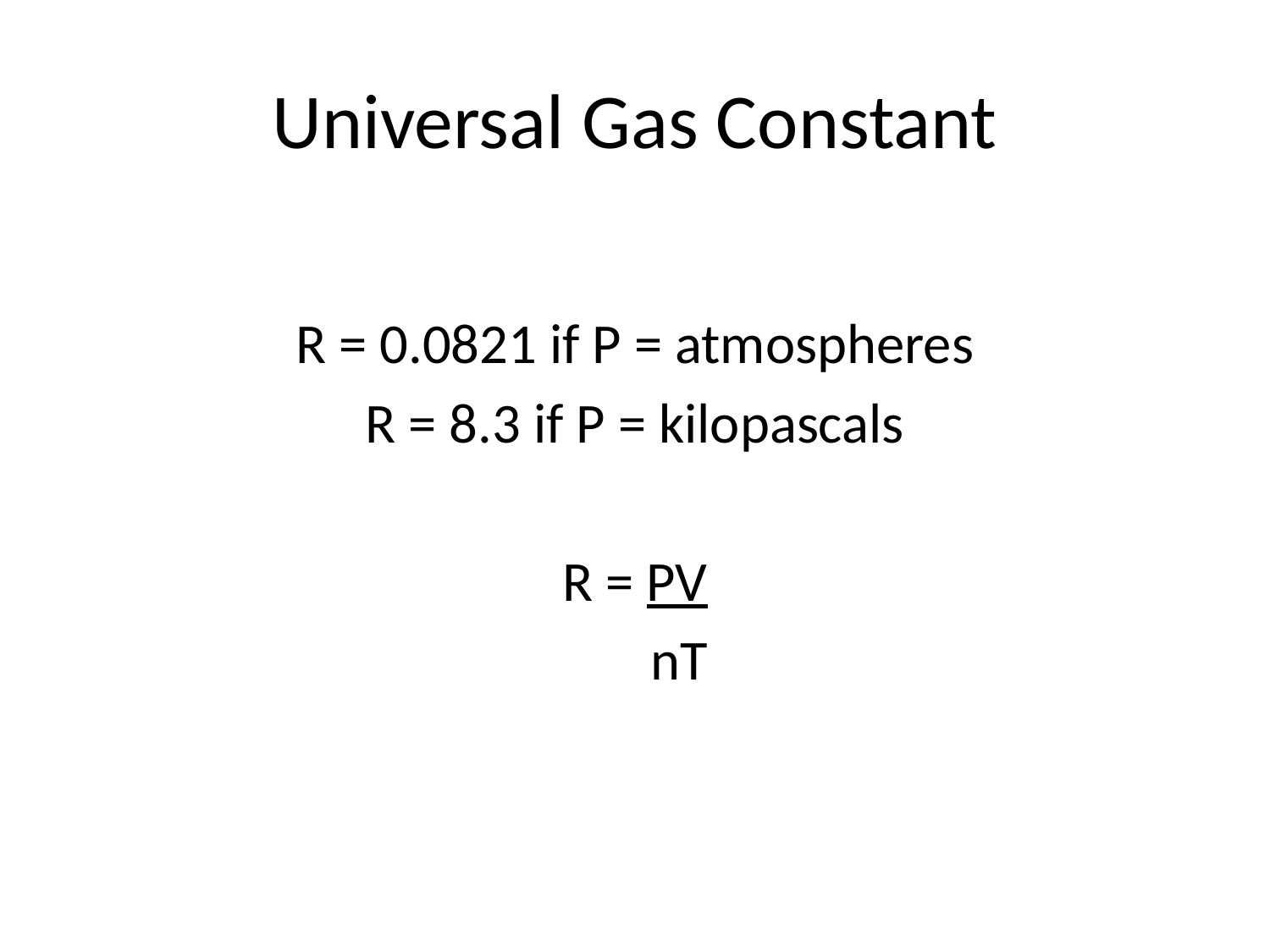

# Universal Gas Constant

R = 0.0821 if P = atmospheres
R = 8.3 if P = kilopascals

R = PV
       nT